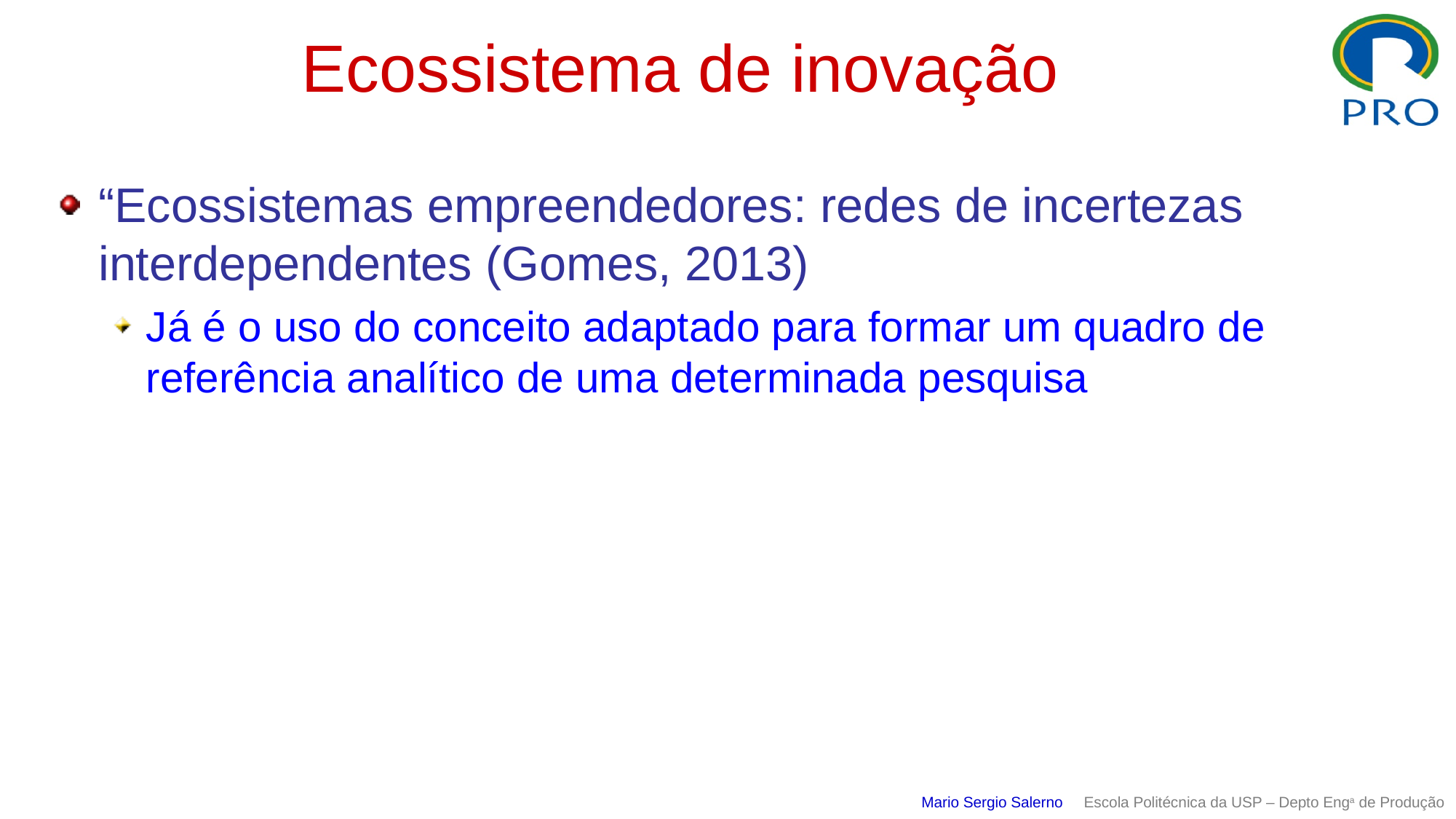

# Ecossistema de inovação
“Ecossistemas empreendedores: redes de incertezas interdependentes (Gomes, 2013)
Já é o uso do conceito adaptado para formar um quadro de referência analítico de uma determinada pesquisa

Mario Sergio Salerno     Escola Politécnica da USP – Depto Enga de Produção